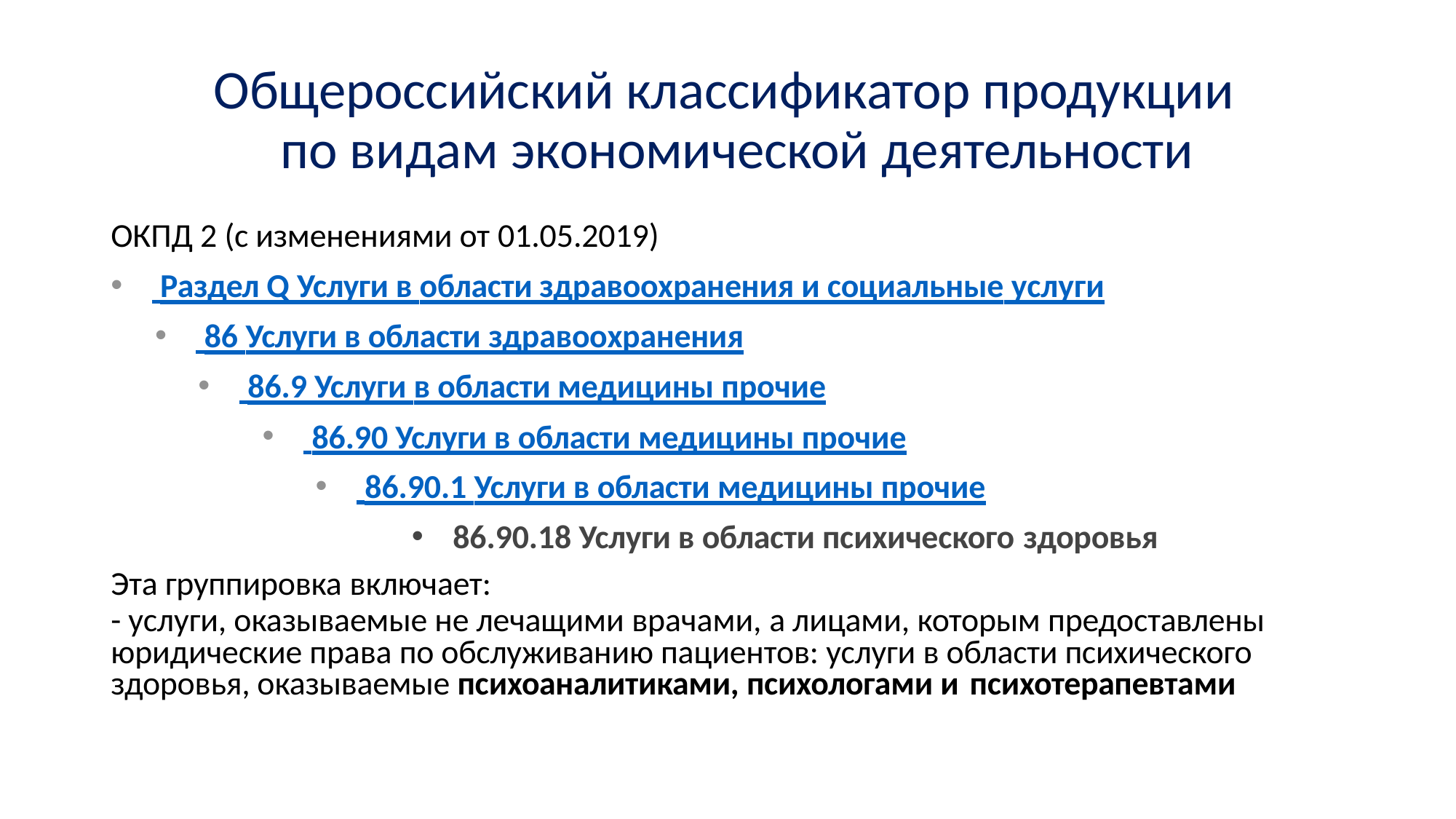

# Общероссийский классификатор продукции  по видам экономической деятельности
ОКПД 2 (с изменениями от 01.05.2019)
 Раздел Q Услуги в области здравоохранения и социальные услуги
 86 Услуги в области здравоохранения
 86.9 Услуги в области медицины прочие
 86.90 Услуги в области медицины прочие
 86.90.1 Услуги в области медицины прочие
86.90.18 Услуги в области психического здоровья
Эта группировка включает:
- услуги, оказываемые не лечащими врачами, а лицами, которым предоставлены  юридические права по обслуживанию пациентов: услуги в области психического  здоровья, оказываемые психоаналитиками, психологами и психотерапевтами